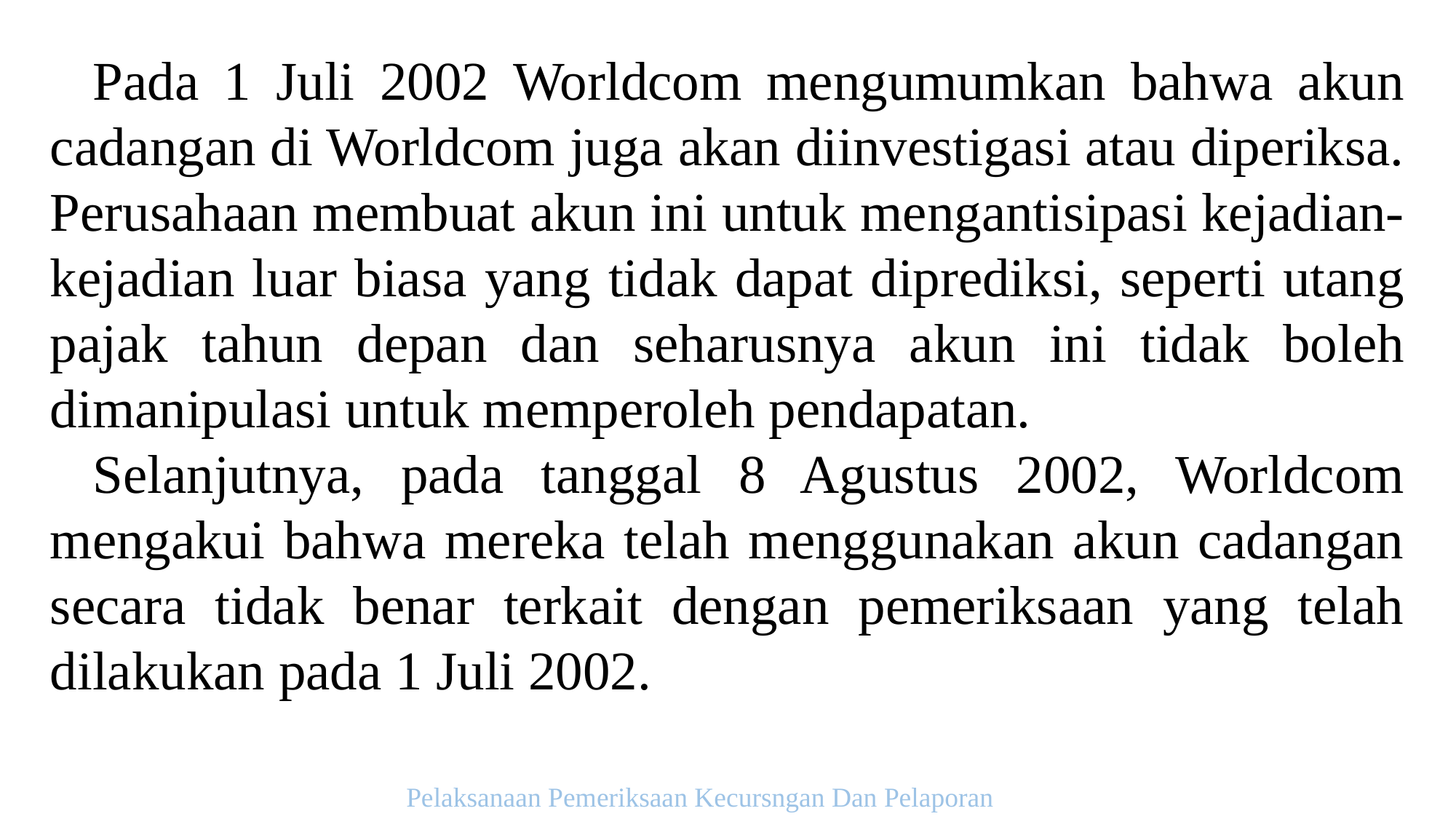

Pada 1 Juli 2002 Worldcom mengumumkan bahwa akun cadangan di Worldcom juga akan diinvestigasi atau diperiksa. Perusahaan membuat akun ini untuk mengantisipasi kejadian- kejadian luar biasa yang tidak dapat diprediksi, seperti utang pajak tahun depan dan seharusnya akun ini tidak boleh dimanipulasi untuk memperoleh pendapatan.
Selanjutnya, pada tanggal 8 Agustus 2002, Worldcom mengakui bahwa mereka telah menggunakan akun cadangan secara tidak benar terkait dengan pemeriksaan yang telah dilakukan pada 1 Juli 2002.
Pelaksanaan Pemeriksaan Kecursngan Dan Pelaporan